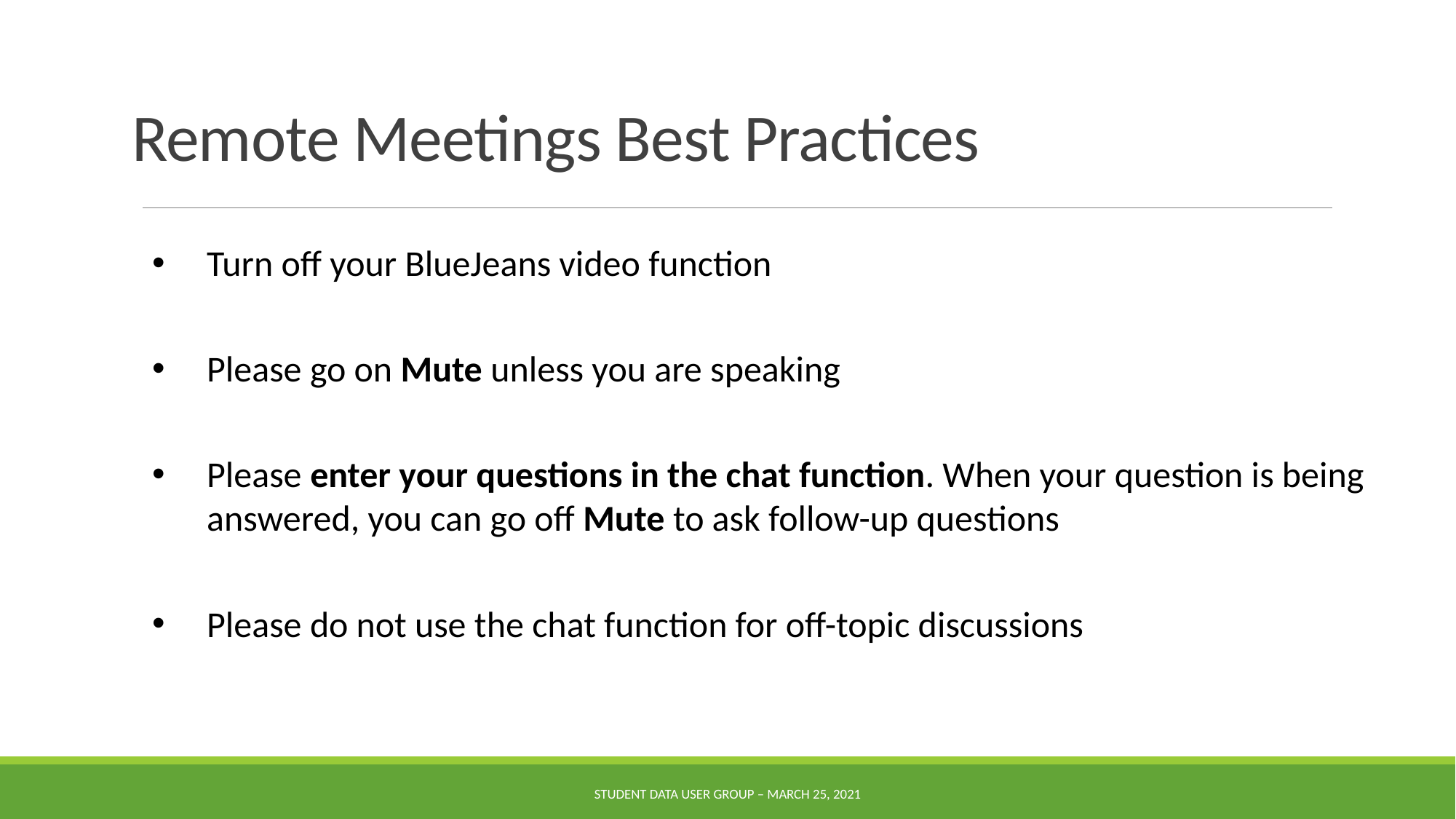

# Remote Meetings Best Practices
Turn off your BlueJeans video function

Please go on Mute unless you are speaking

Please enter your questions in the chat function. When your question is being answered, you can go off Mute to ask follow-up questions

Please do not use the chat function for off-topic discussions

Student Data User Group – MARCH 25, 2021